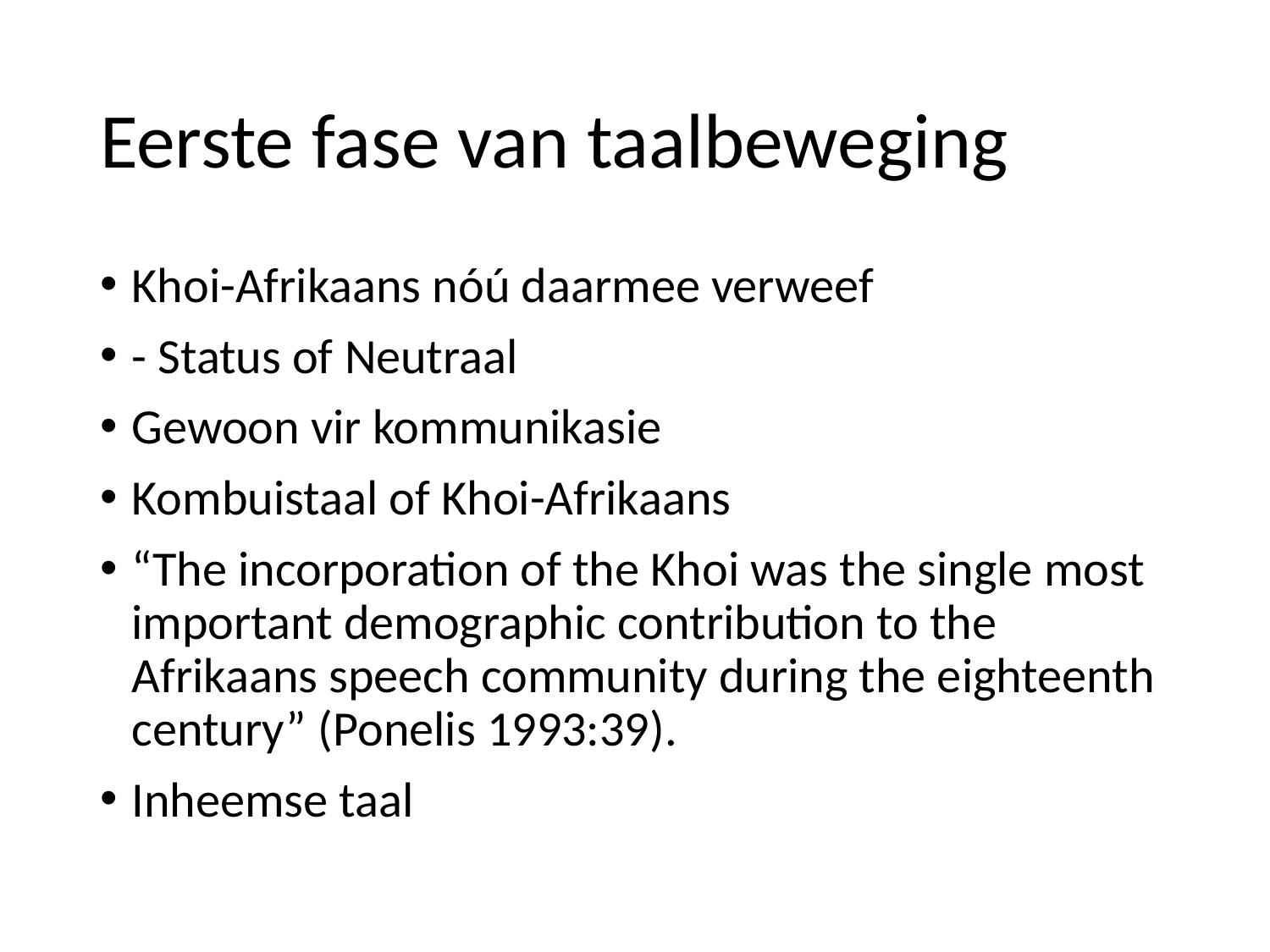

# Eerste fase van taalbeweging
Khoi-Afrikaans nóú daarmee verweef
- Status of Neutraal
Gewoon vir kommunikasie
Kombuistaal of Khoi-Afrikaans
“The incorporation of the Khoi was the single most important demographic contribution to the Afrikaans speech community during the eighteenth century” (Ponelis 1993:39).
Inheemse taal